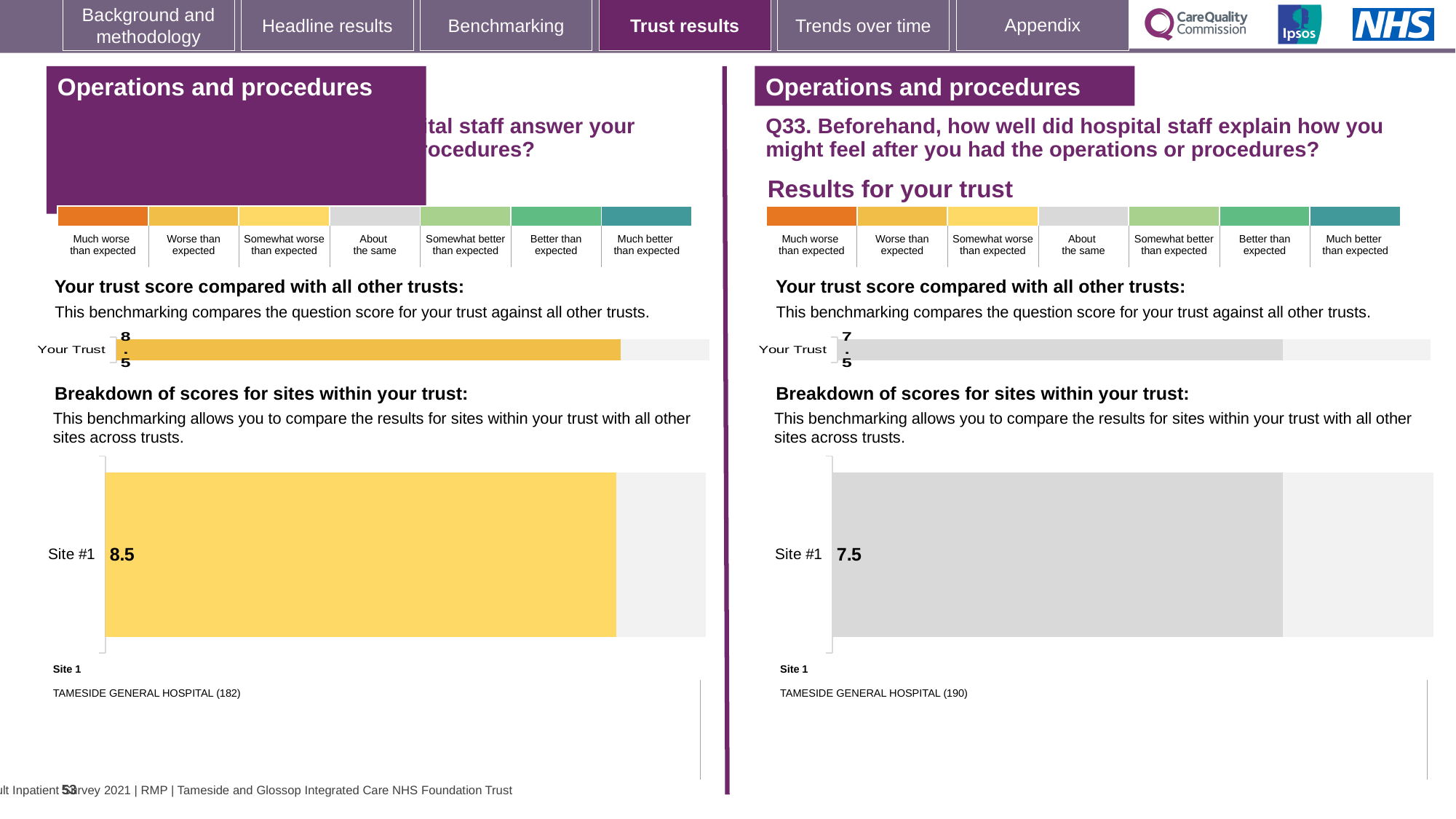

[unsupported chart]

### Chart: Ipsos Ribbon Rules

| Category |  |
|---|---|

[unsupported chart]

Operations and procedures
Operations and procedures
Q32. Beforehand, how well did hospital staff answer your questions about the operations or procedures?
Q33. Beforehand, how well did hospital staff explain how you might feel after you had the operations or procedures?
Results for your trust
Results for your trust
|  |  |  |  |  |  |  |
| --- | --- | --- | --- | --- | --- | --- |
| Much worse than expected | Worse than expected | Somewhat worse than expected | About the same | Somewhat better than expected | Better than expected | Much better than expected |
|  |  |  |  |  |  |  |
| --- | --- | --- | --- | --- | --- | --- |
| Much worse than expected | Worse than expected | Somewhat worse than expected | About the same | Somewhat better than expected | Better than expected | Much better than expected |
Your trust score compared with all other trusts:
Your trust score compared with all other trusts:
This benchmarking compares the question score for your trust against all other trusts.
This benchmarking compares the question score for your trust against all other trusts.

### Chart

| Category | Much worse than expected | Worse than expected | Somewhat worse than expected | About the same | Somewhat better than expected | Better than expected | Much better than expected | Grey |
|---|---|---|---|---|---|---|---|---|
| Your Trust | 0.0 | 8.5 | 0.0 | 0.0 | 0.0 | 0.0 | 0.0 | 1.5 |

### Chart

| Category | Much worse than expected | Worse than expected | Somewhat worse than expected | About the same | Somewhat better than expected | Better than expected | Much better than expected | Grey |
|---|---|---|---|---|---|---|---|---|
| Your Trust | 0.0 | 0.0 | 0.0 | 7.5 | 0.0 | 0.0 | 0.0 | 2.5 |
Breakdown of scores for sites within your trust:
Breakdown of scores for sites within your trust:
This benchmarking allows you to compare the results for sites within your trust with all other sites across trusts.
This benchmarking allows you to compare the results for sites within your trust with all other sites across trusts.

### Chart

| Category | Much worse than expected | Worse than expected | Somewhat worse than expected | About the same | Somewhat better than expected | Better than expected | Much better than expected | Your Trust | Grey |
|---|---|---|---|---|---|---|---|---|---|
| Site #1 | 0.0 | 0.0 | 8.5 | 0.0 | 0.0 | 0.0 | 0.0 | 0.0 | 1.5 |

### Chart

| Category | Much worse than expected | Worse than expected | Somewhat worse than expected | About the same | Somewhat better than expected | Better than expected | Much better than expected | Your Trust | Grey |
|---|---|---|---|---|---|---|---|---|---|
| Site #1 | 0.0 | 0.0 | 0.0 | 7.5 | 0.0 | 0.0 | 0.0 | 0.0 | 2.5 |
| Site 1 |
| --- |
| TAMESIDE GENERAL HOSPITAL (182) |
| Site 1 |
| --- |
| TAMESIDE GENERAL HOSPITAL (190) |
53